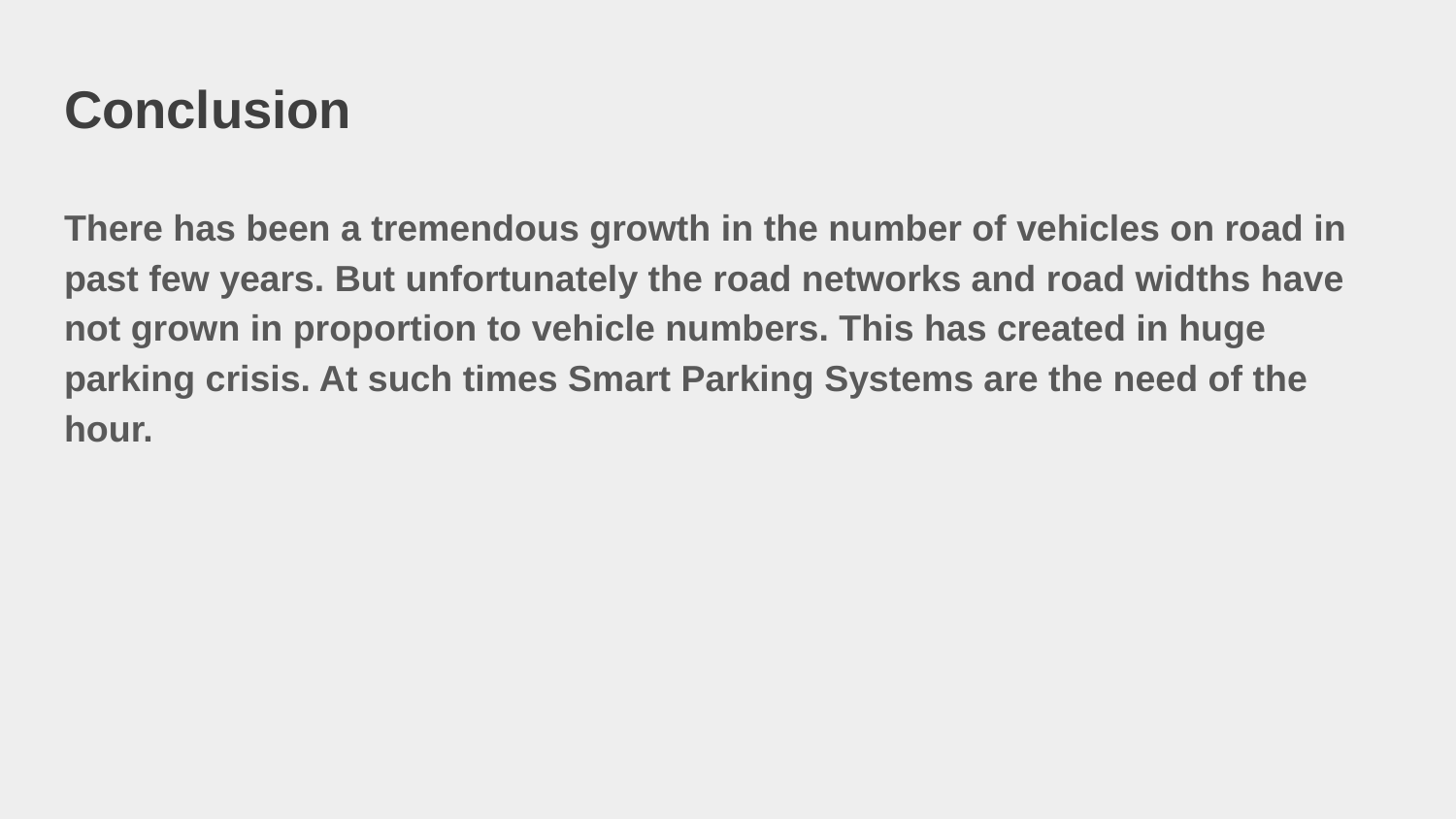

# Conclusion
There has been a tremendous growth in the number of vehicles on road in past few years. But unfortunately the road networks and road widths have not grown in proportion to vehicle numbers. This has created in huge parking crisis. At such times Smart Parking Systems are the need of the hour.